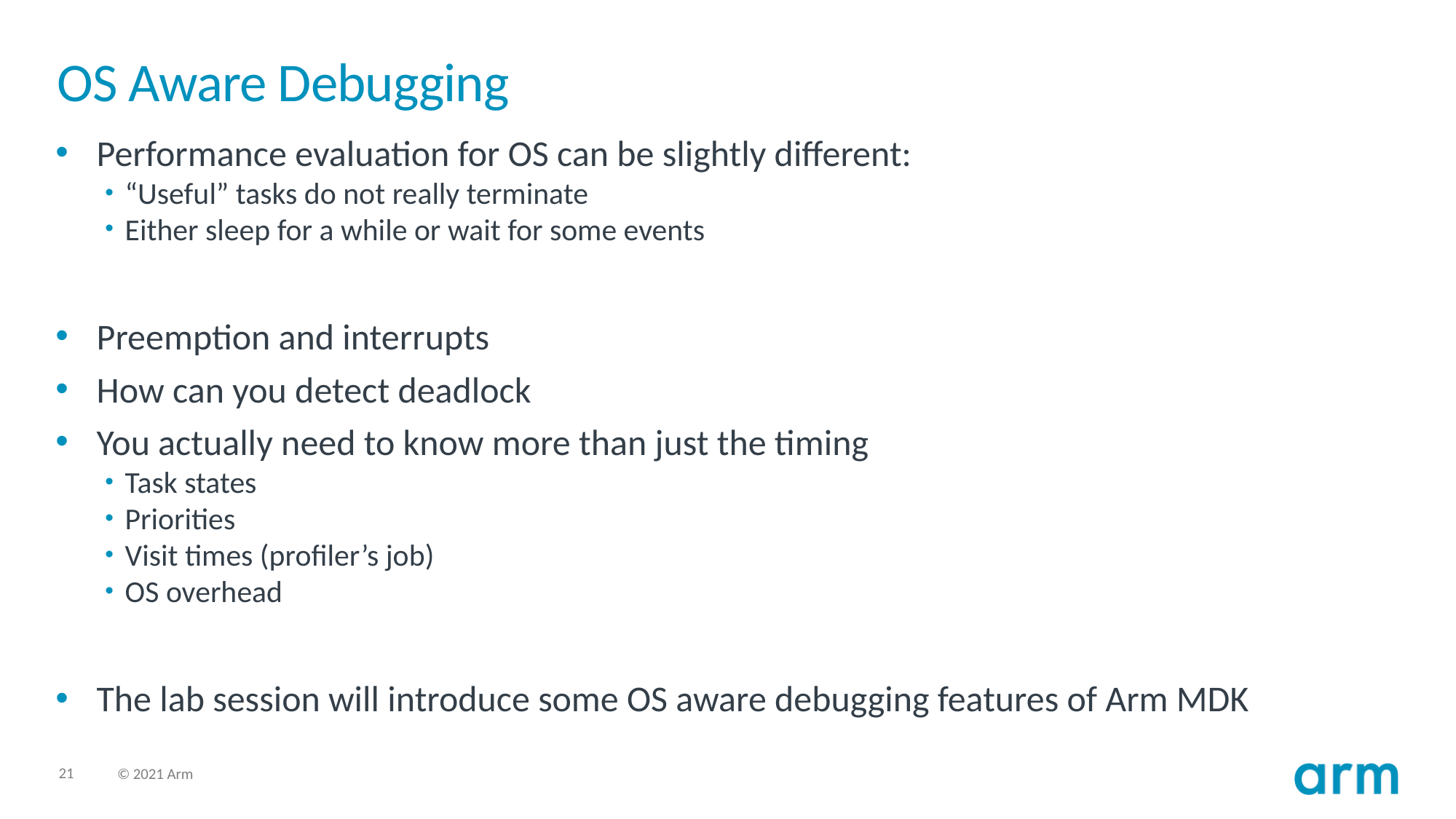

# OS Aware Debugging
Performance evaluation for OS can be slightly different:
“Useful” tasks do not really terminate
Either sleep for a while or wait for some events

Preemption and interrupts
How can you detect deadlock
You actually need to know more than just the timing
Task states
Priorities
Visit times (profiler’s job)
OS overhead

The lab session will introduce some OS aware debugging features of Arm MDK